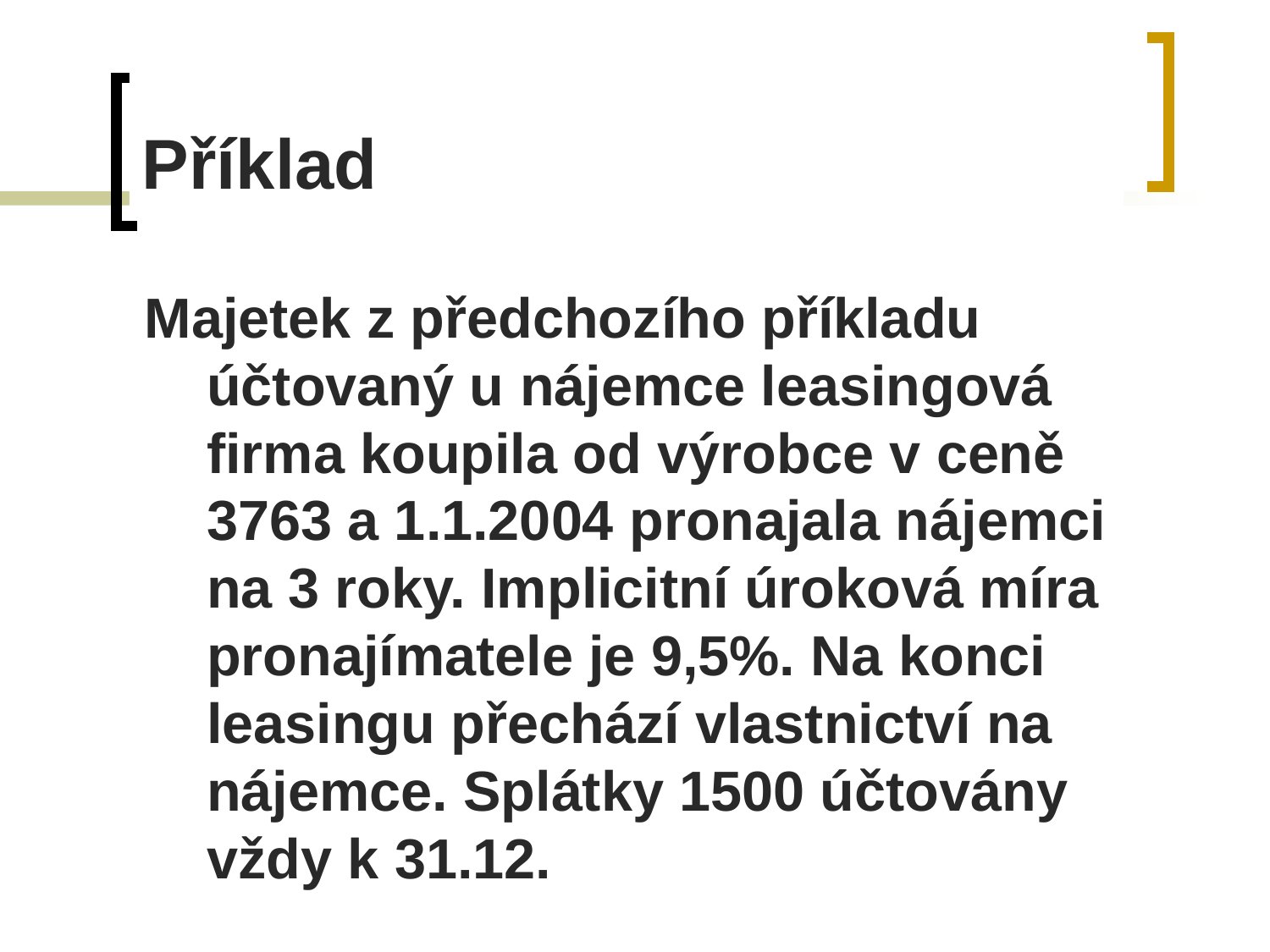

# Příklad
Majetek z předchozího příkladu účtovaný u nájemce leasingová firma koupila od výrobce v ceně 3763 a 1.1.2004 pronajala nájemci na 3 roky. Implicitní úroková míra pronajímatele je 9,5%. Na konci leasingu přechází vlastnictví na nájemce. Splátky 1500 účtovány vždy k 31.12.